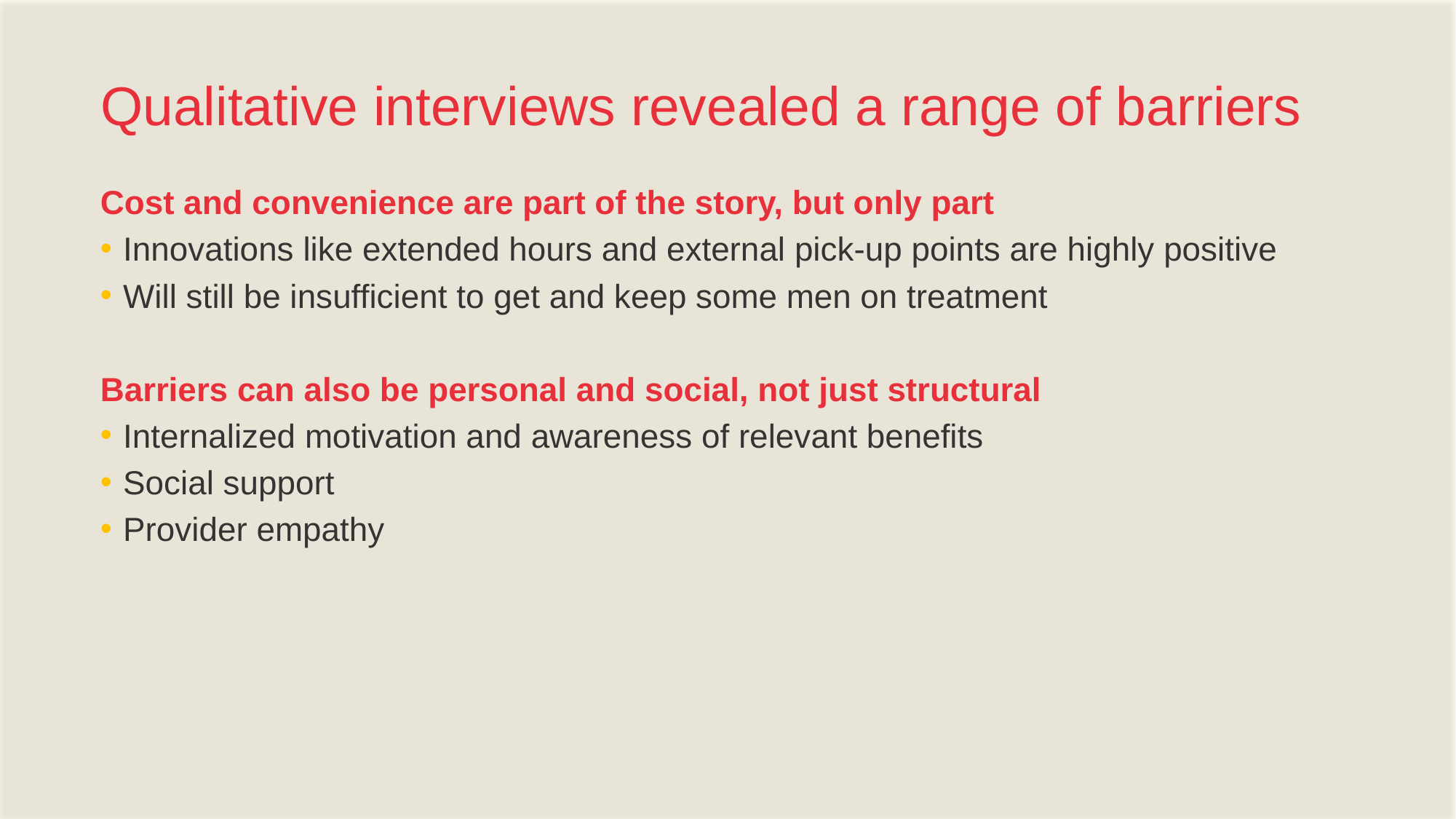

# Qualitative interviews revealed a range of barriers
Cost and convenience are part of the story, but only part
Innovations like extended hours and external pick-up points are highly positive
Will still be insufficient to get and keep some men on treatment

Barriers can also be personal and social, not just structural
Internalized motivation and awareness of relevant benefits
Social support
Provider empathy